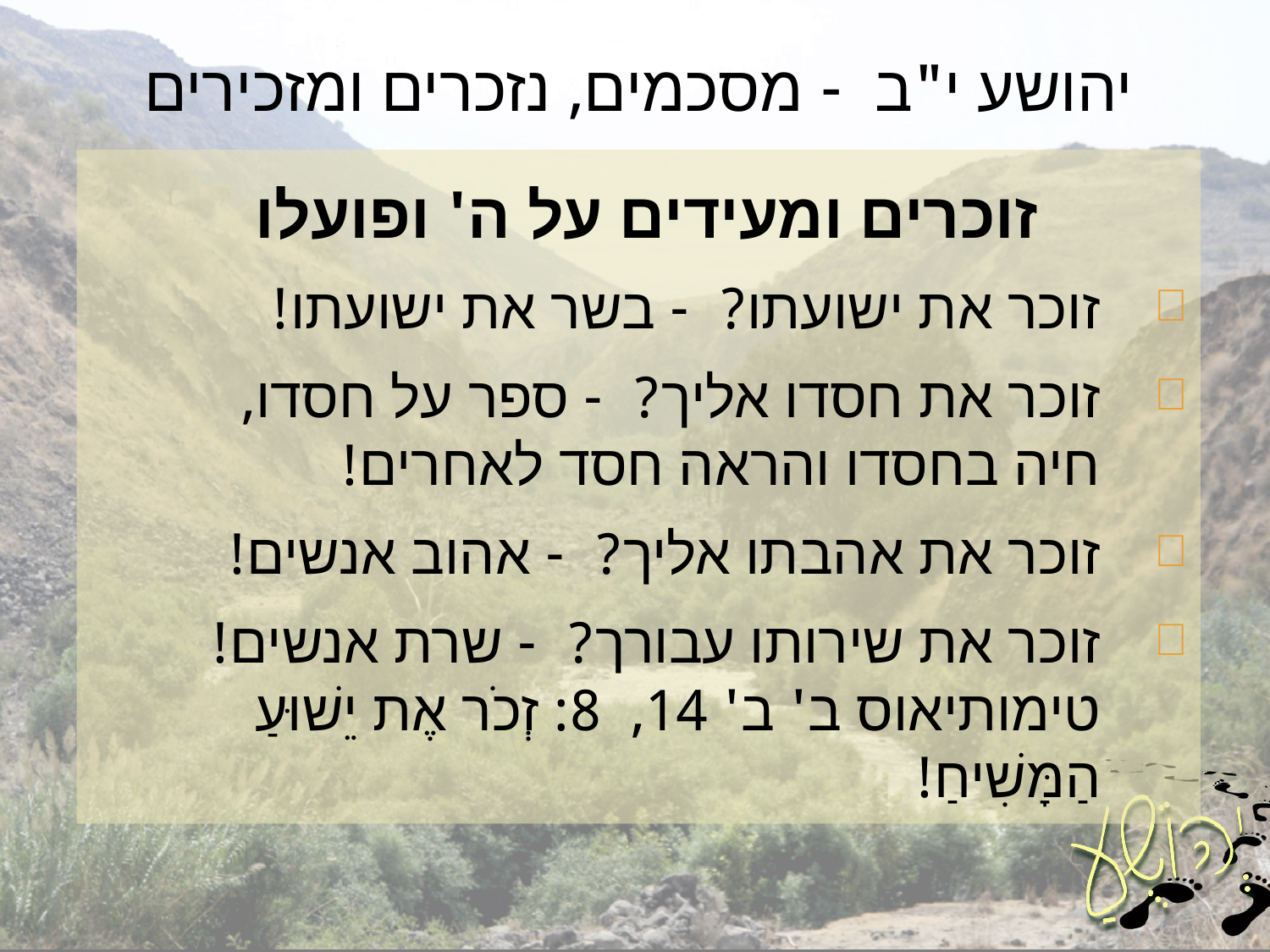

# יהושע י"ב  - מסכמים, נזכרים ומזכירים
זוכרים ומעידים על ה' ופועלו
זוכר את ישועתו?  - בשר את ישועתו!
זוכר את חסדו אליך?  - ספר על חסדו,
חיה בחסדו והראה חסד לאחרים!
זוכר את אהבתו אליך?  - אהוב אנשים!
זוכר את שירותו עבורך?  - שרת אנשים! טימותיאוס ב' ב' 14,  8: זְכֹר אֶת יֵשׁוּעַ הַמָּשִׁיחַ!